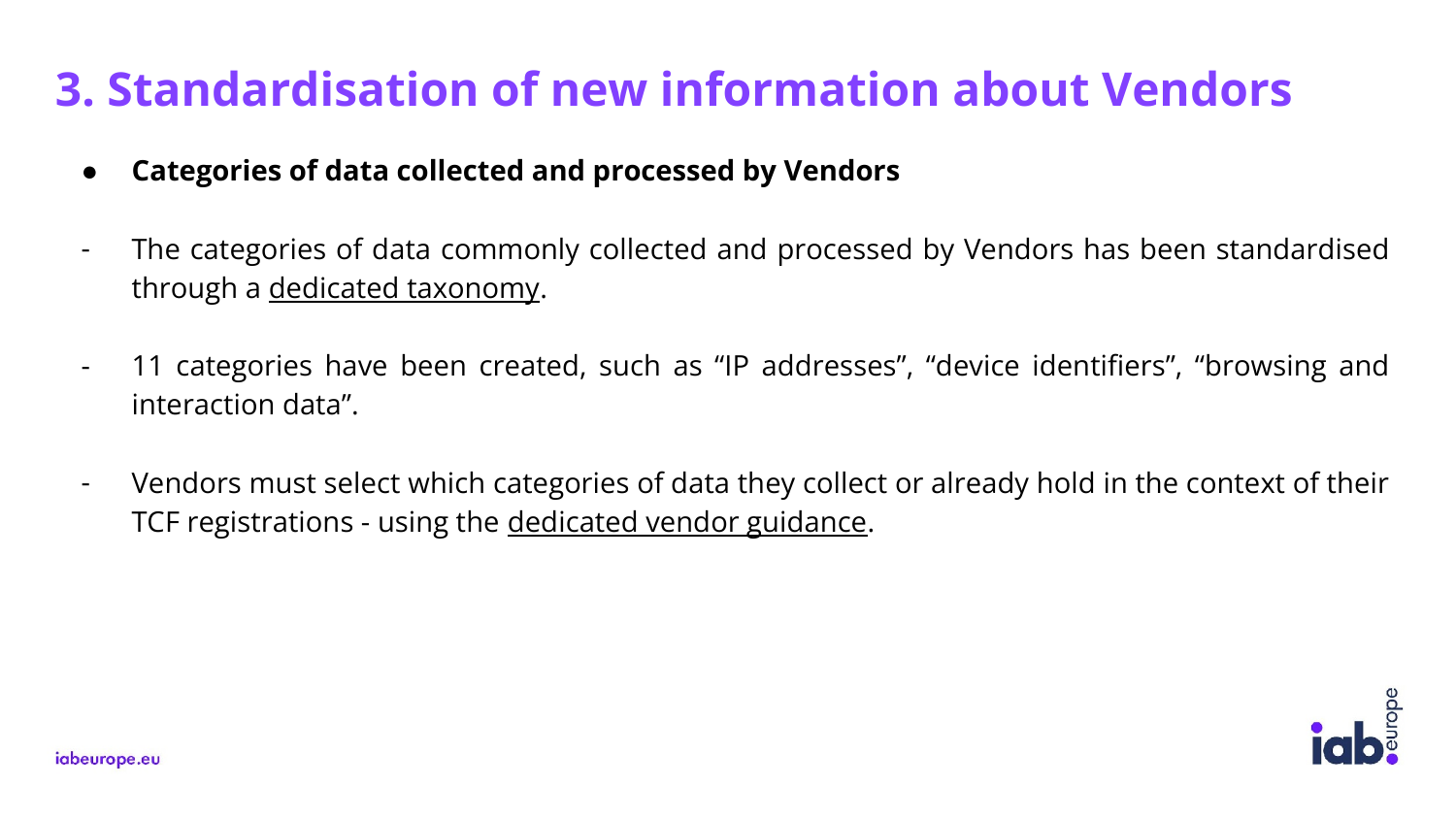

3. Standardisation of new information about Vendors

Categories of data collected and processed by Vendors

The categories of data commonly collected and processed by Vendors has been standardised through a dedicated taxonomy.

11 categories have been created, such as “IP addresses”, “device identifiers”, “browsing and interaction data”.

Vendors must select which categories of data they collect or already hold in the context of their TCF registrations - using the dedicated vendor guidance.